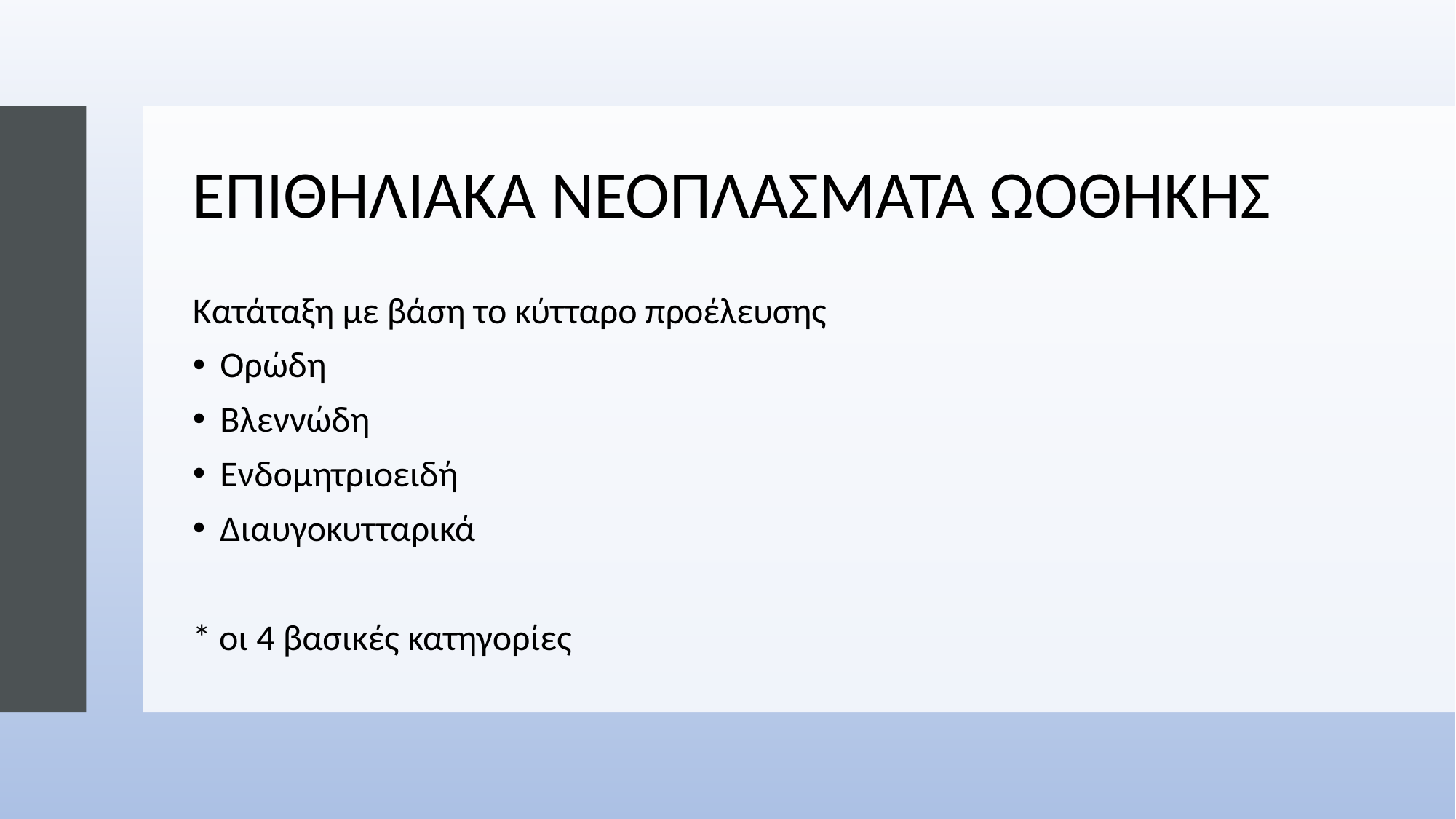

# ΕΠΙΘΗΛΙΑΚΑ ΝΕΟΠΛΑΣΜΑΤΑ ΩΟΘΗΚΗΣ
Κατάταξη με βάση το κύτταρο προέλευσης
Ορώδη
Βλεννώδη
Ενδομητριοειδή
Διαυγοκυτταρικά

* οι 4 βασικές κατηγορίες